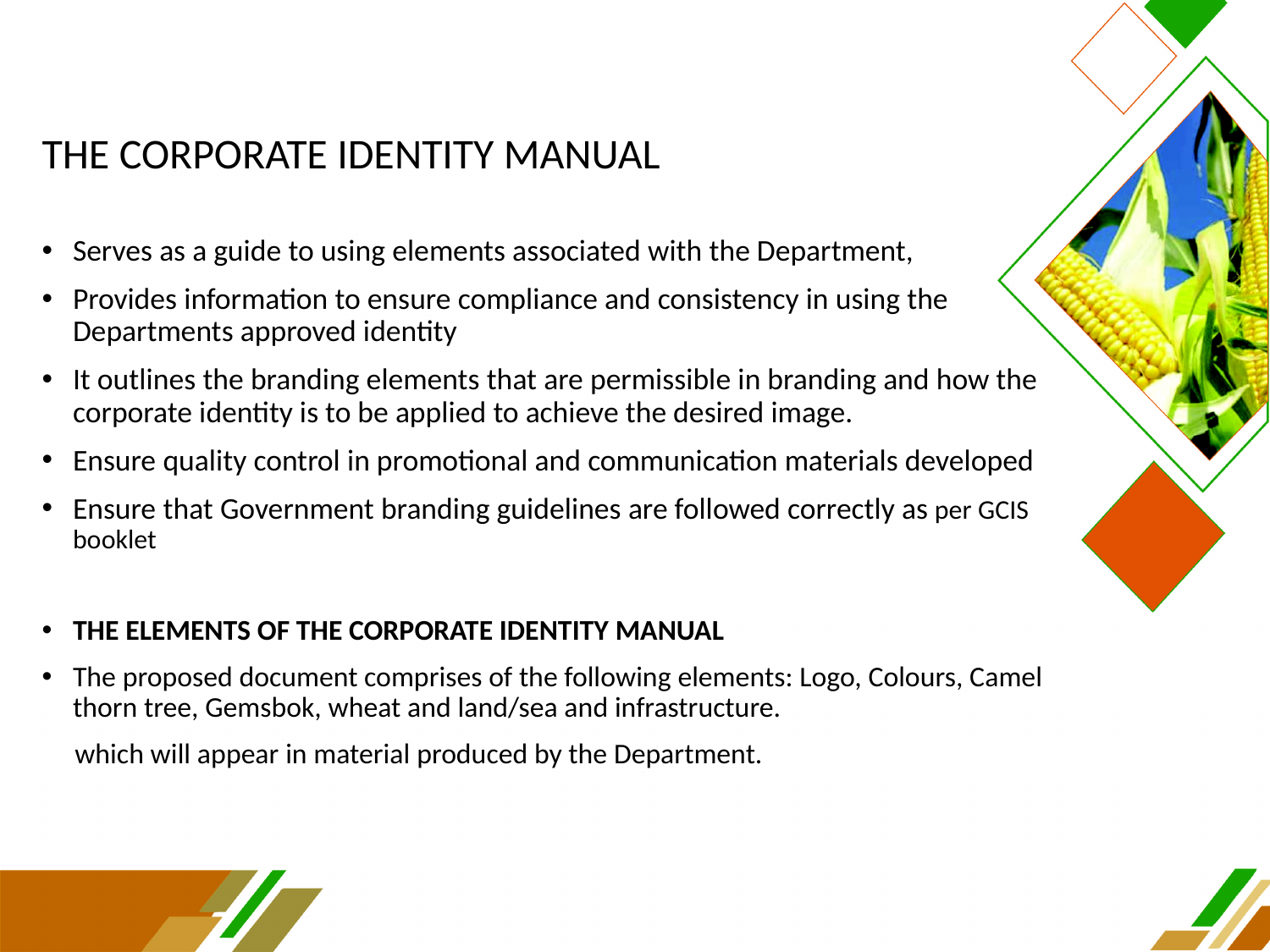

# THE CORPORATE IDENTITY MANUAL

Serves as a guide to using elements associated with the Department,
Provides information to ensure compliance and consistency in using the Departments approved identity
It outlines the branding elements that are permissible in branding and how the corporate identity is to be applied to achieve the desired image.
Ensure quality control in promotional and communication materials developed
Ensure that Government branding guidelines are followed correctly as per GCIS booklet

THE ELEMENTS OF THE CORPORATE IDENTITY MANUAL
The proposed document comprises of the following elements: Logo, Colours, Camel thorn tree, Gemsbok, wheat and land/sea and infrastructure.
     which will appear in material produced by the Department.